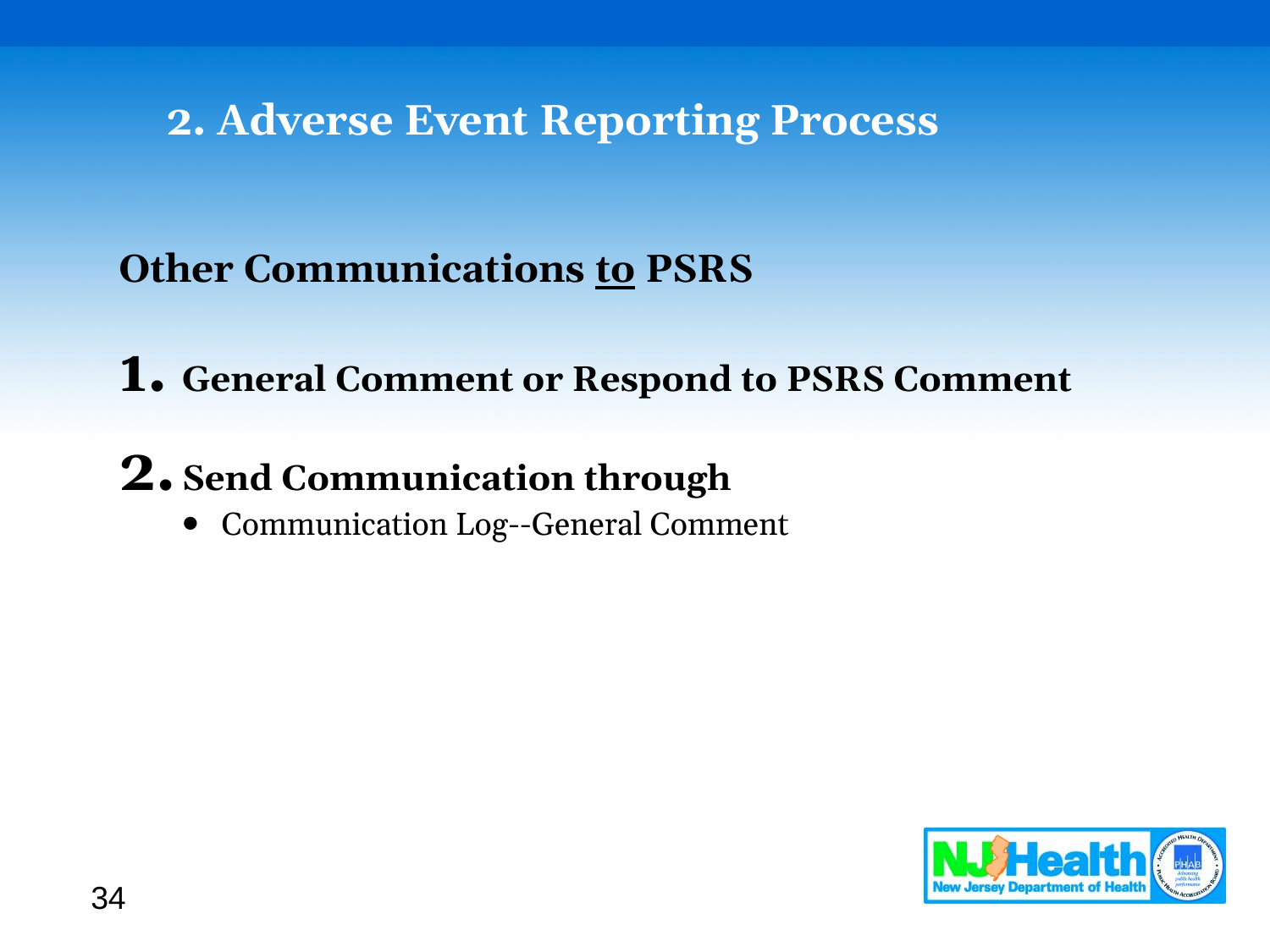

# 2. Adverse Event Reporting Process
Other Communications to PSRS

General Comment or Respond to PSRS Comment

Send Communication through
Communication Log--General Comment